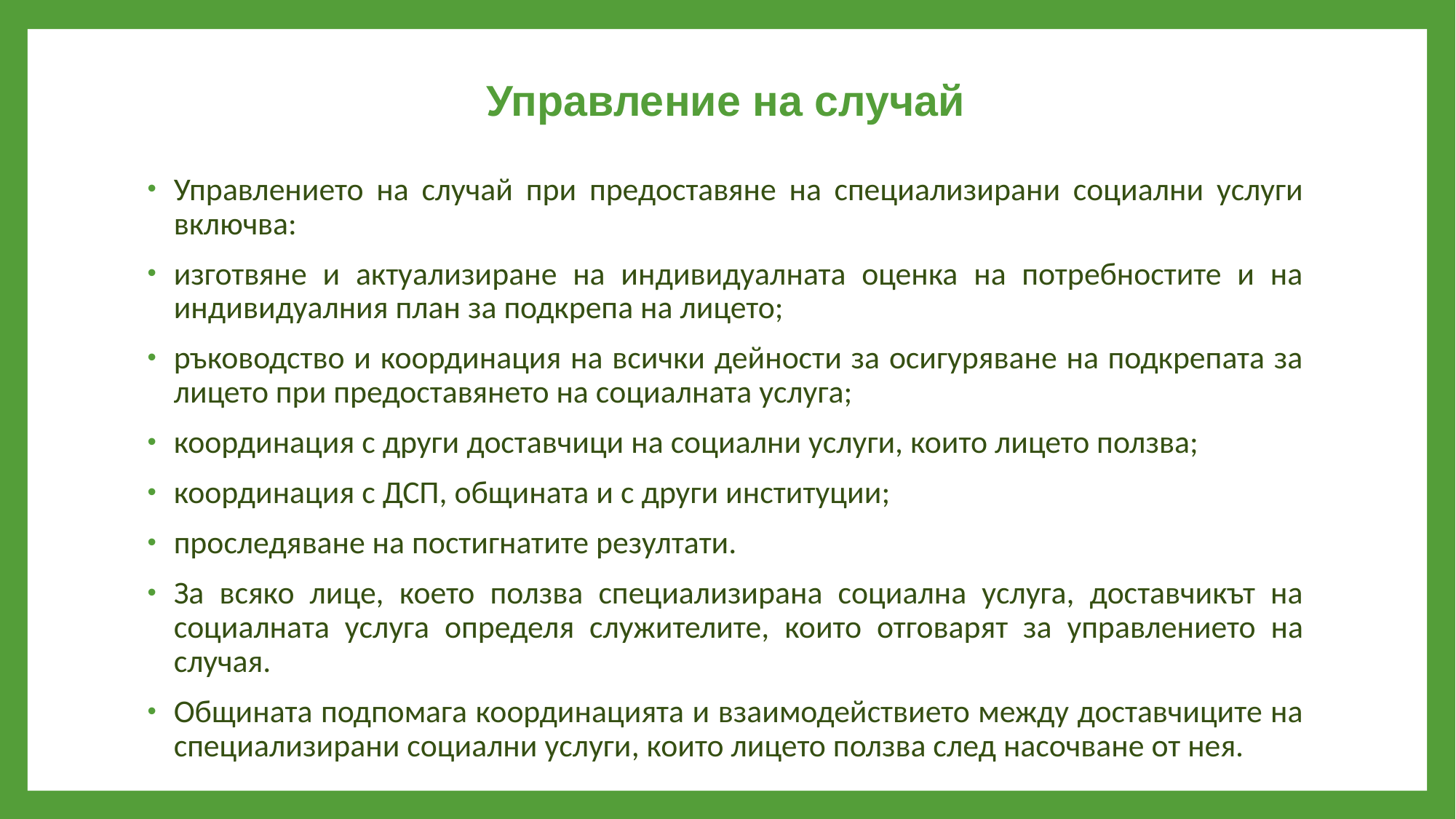

# Управление на случай
Управлението на случай при предоставяне на специализирани социални услуги включва:
изготвяне и актуализиране на индивидуалната оценка на потребностите и на индивидуалния план за подкрепа на лицето;
ръководство и координация на всички дейности за осигуряване на подкрепата за лицето при предоставянето на социалната услуга;
координация с други доставчици на социални услуги, които лицето ползва;
координация с ДСП, общината и с други институции;
проследяване на постигнатите резултати.
За всяко лице, което ползва специализирана социална услуга, доставчикът на социалната услуга определя служителите, които отговарят за управлението на случая.
Общината подпомага координацията и взаимодействието между доставчиците на специализирани социални услуги, които лицето ползва след насочване от нея.